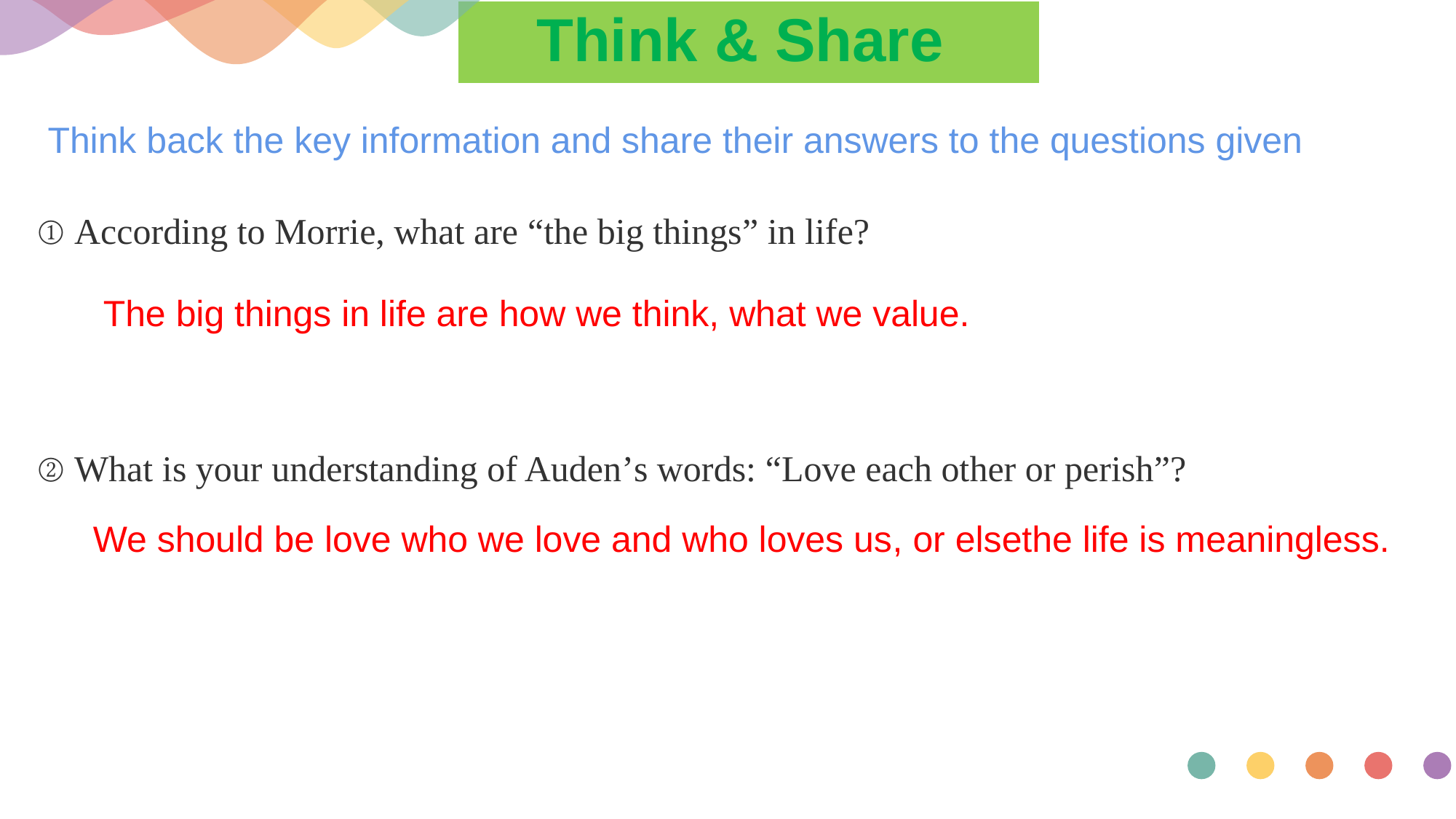

| Think & Share |
| --- |
 Think back the key information and share their answers to the questions given
① According to Morrie, what are “the big things” in life?

 The big things in life are how we think, what we value.
② What is your understanding of Auden’s words: “Love each other or perish”?

We should be love who we love and who loves us, or elsethe life is meaningless.